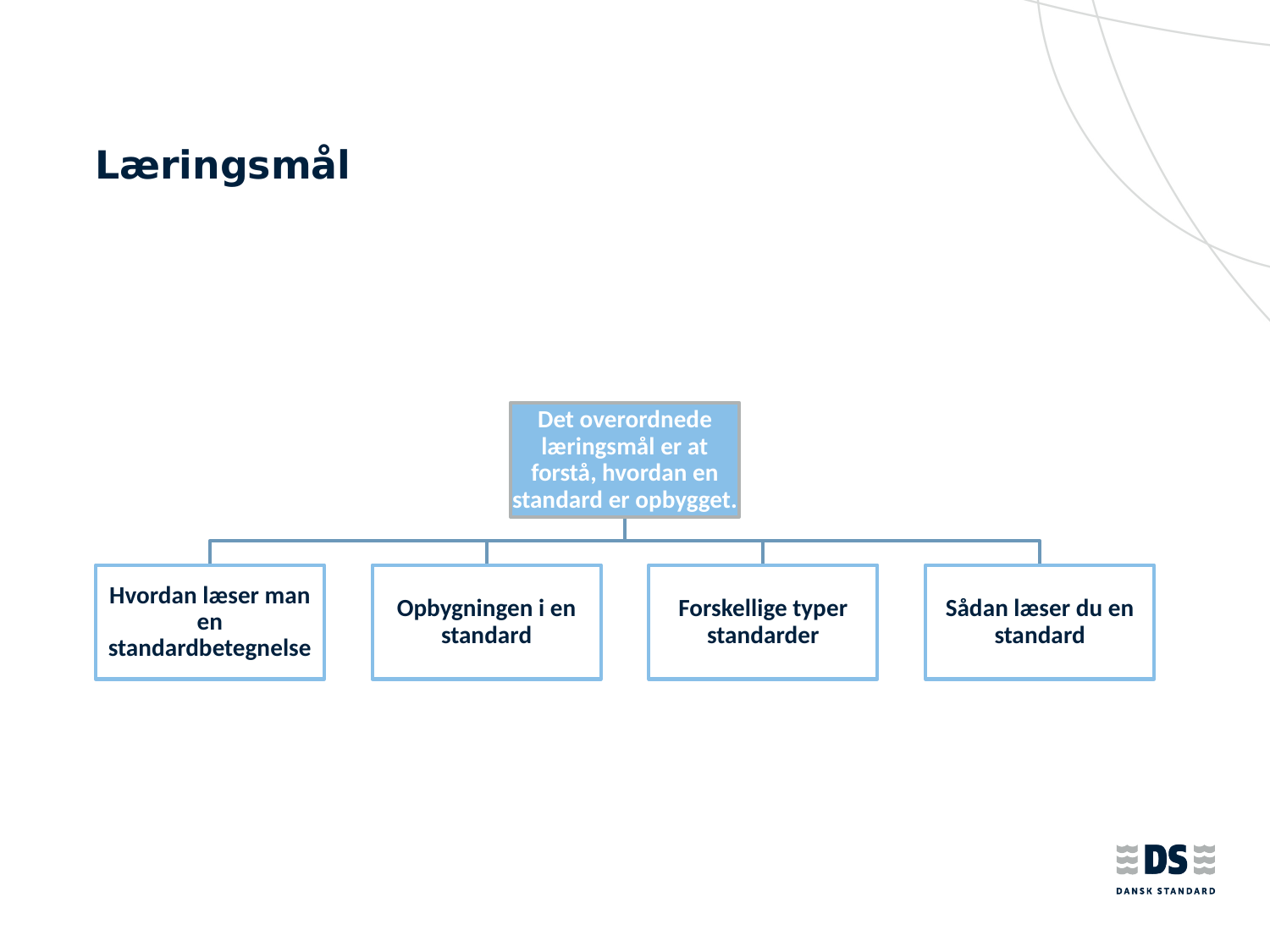

# Læringsmål
Det overordnede læringsmål er at forstå, hvordan en standard er opbygget.
Hvordan læser man en standardbetegnelse
Opbygningen i en standard
Forskellige typer standarder
Sådan læser du en standard